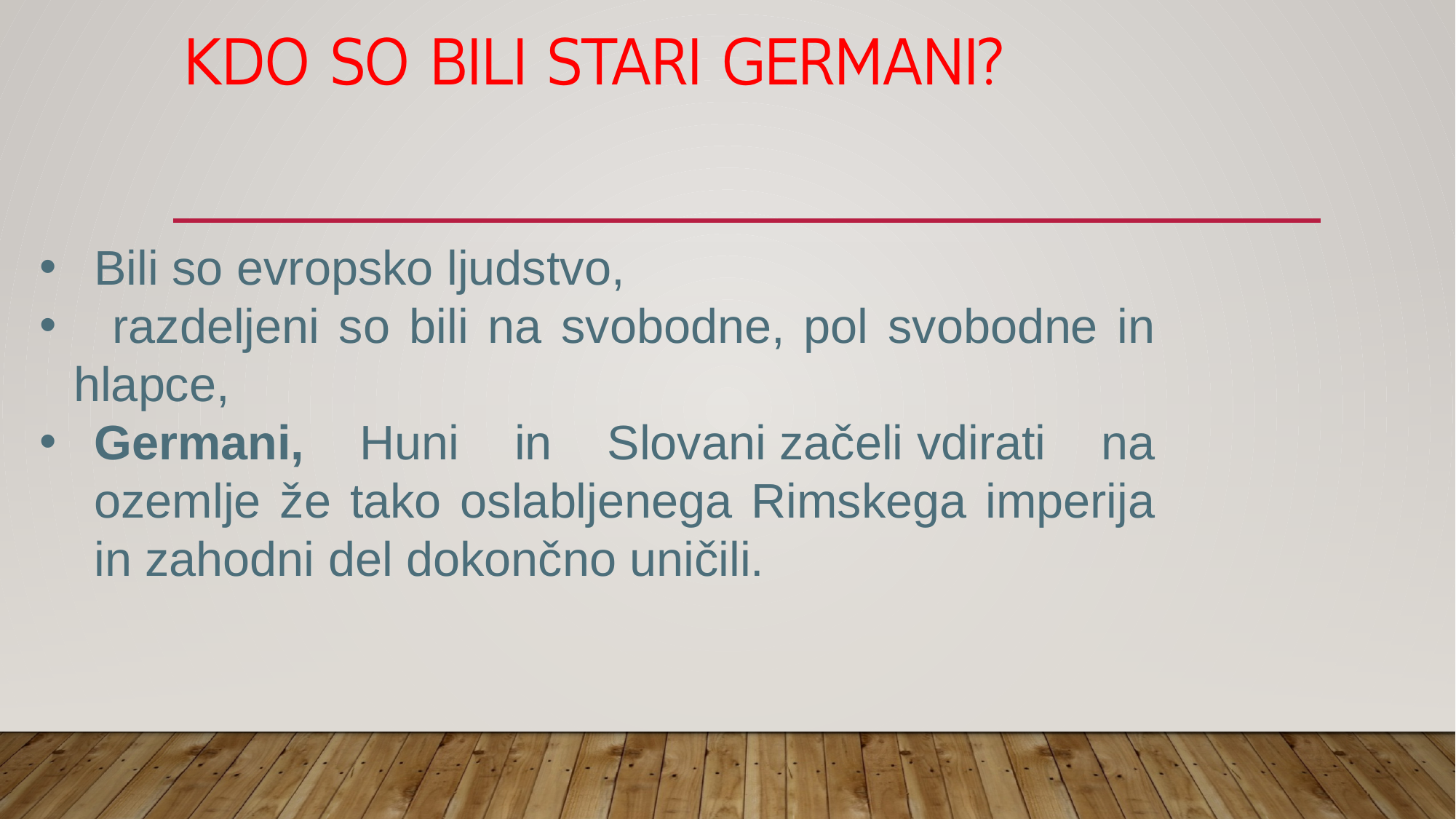

# Kdo so bili stari germani?
Bili so evropsko ljudstvo,
  razdeljeni so bili na svobodne, pol svobodne in hlapce,
Germani, Huni in Slovani začeli vdirati na ozemlje že tako oslabljenega Rimskega imperija in zahodni del dokončno uničili.